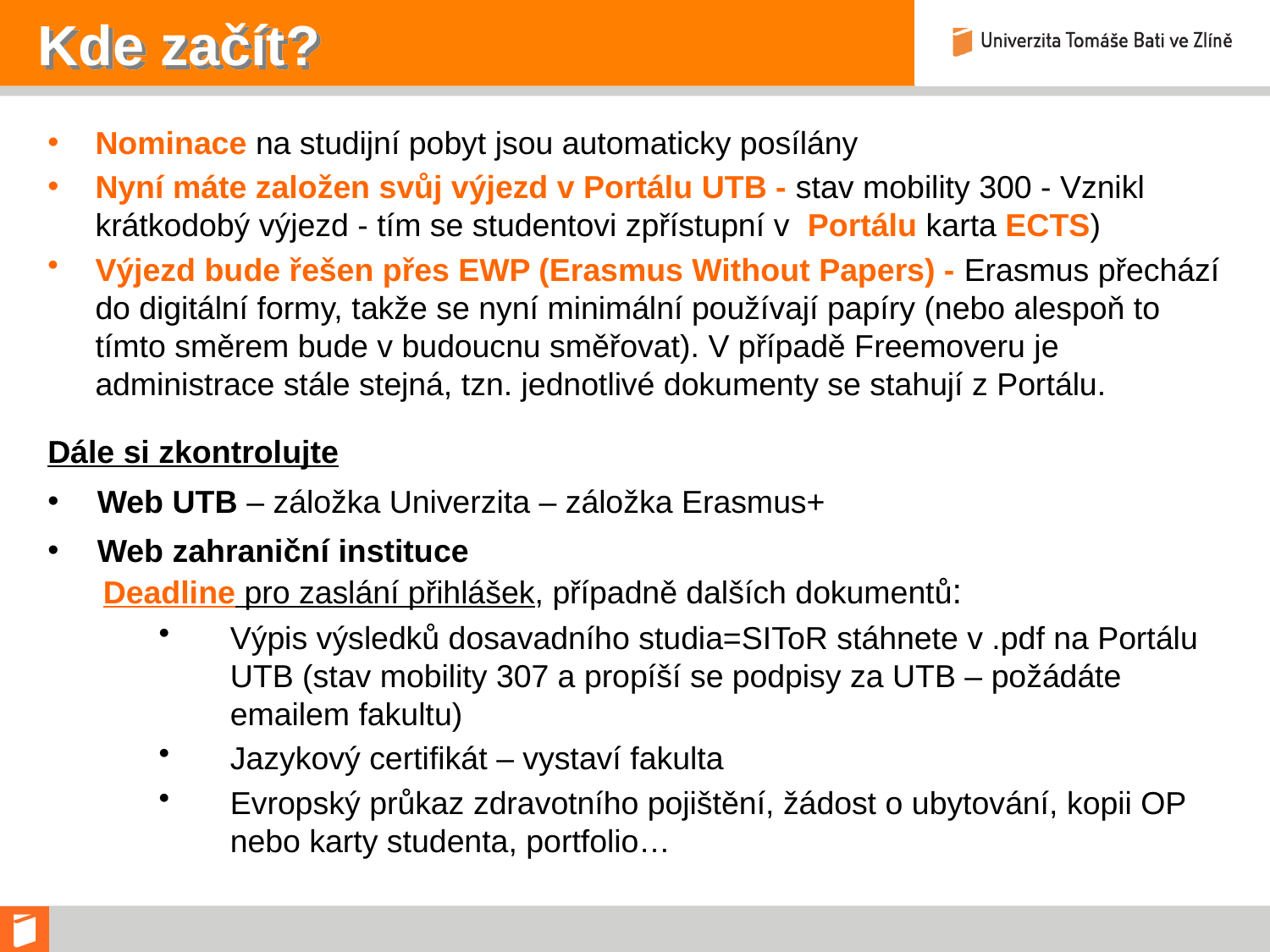

# Kde začít?
Nominace na studijní pobyt jsou automaticky posílány
Nyní máte založen svůj výjezd v Portálu UTB - stav mobility 300 - Vznikl krátkodobý výjezd - tím se studentovi zpřístupní v  Portálu karta ECTS)
Výjezd bude řešen přes EWP (Erasmus Without Papers) - Erasmus přechází do digitální formy, takže se nyní minimální používají papíry (nebo alespoň to tímto směrem bude v budoucnu směřovat). V případě Freemoveru je administrace stále stejná, tzn. jednotlivé dokumenty se stahují z Portálu.
Dále si zkontrolujte
Web UTB – záložka Univerzita – záložka Erasmus+
Web zahraniční instituce
Deadline pro zaslání přihlášek, případně dalších dokumentů:
Výpis výsledků dosavadního studia=SIToR stáhnete v .pdf na Portálu UTB (stav mobility 307 a propíší se podpisy za UTB – požádáte emailem fakultu)
Jazykový certifikát – vystaví fakulta
Evropský průkaz zdravotního pojištění, žádost o ubytování, kopii OP nebo karty studenta, portfolio…